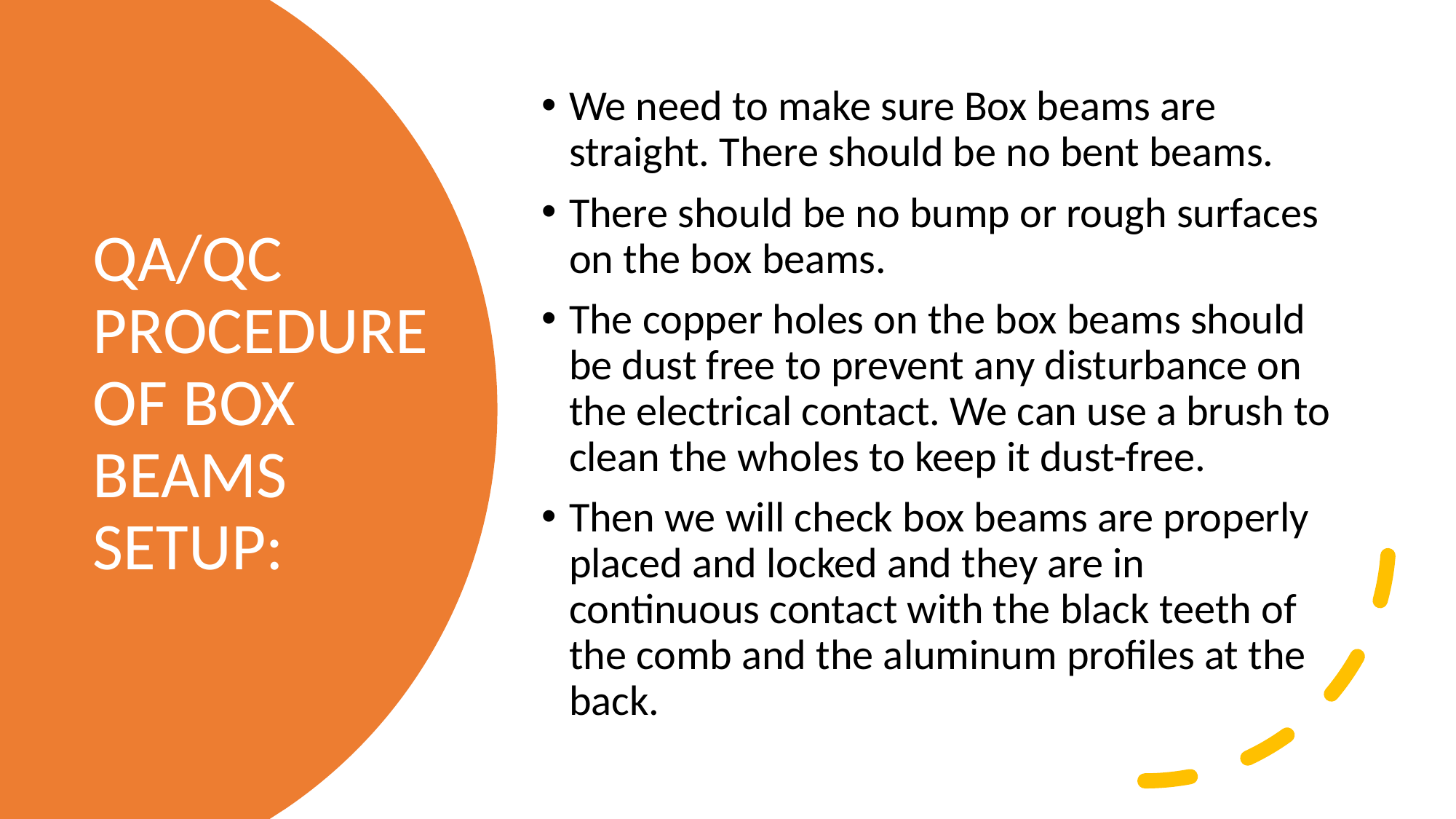

We need to make sure Box beams are straight. There should be no bent beams.
There should be no bump or rough surfaces on the box beams.
The copper holes on the box beams should be dust free to prevent any disturbance on the electrical contact. We can use a brush to clean the wholes to keep it dust-free.
Then we will check box beams are properly placed and locked and they are in continuous contact with the black teeth of the comb and the aluminum profiles at the back.
# QA/QC PROCEDURE OF BOX BEAMS SETUP: